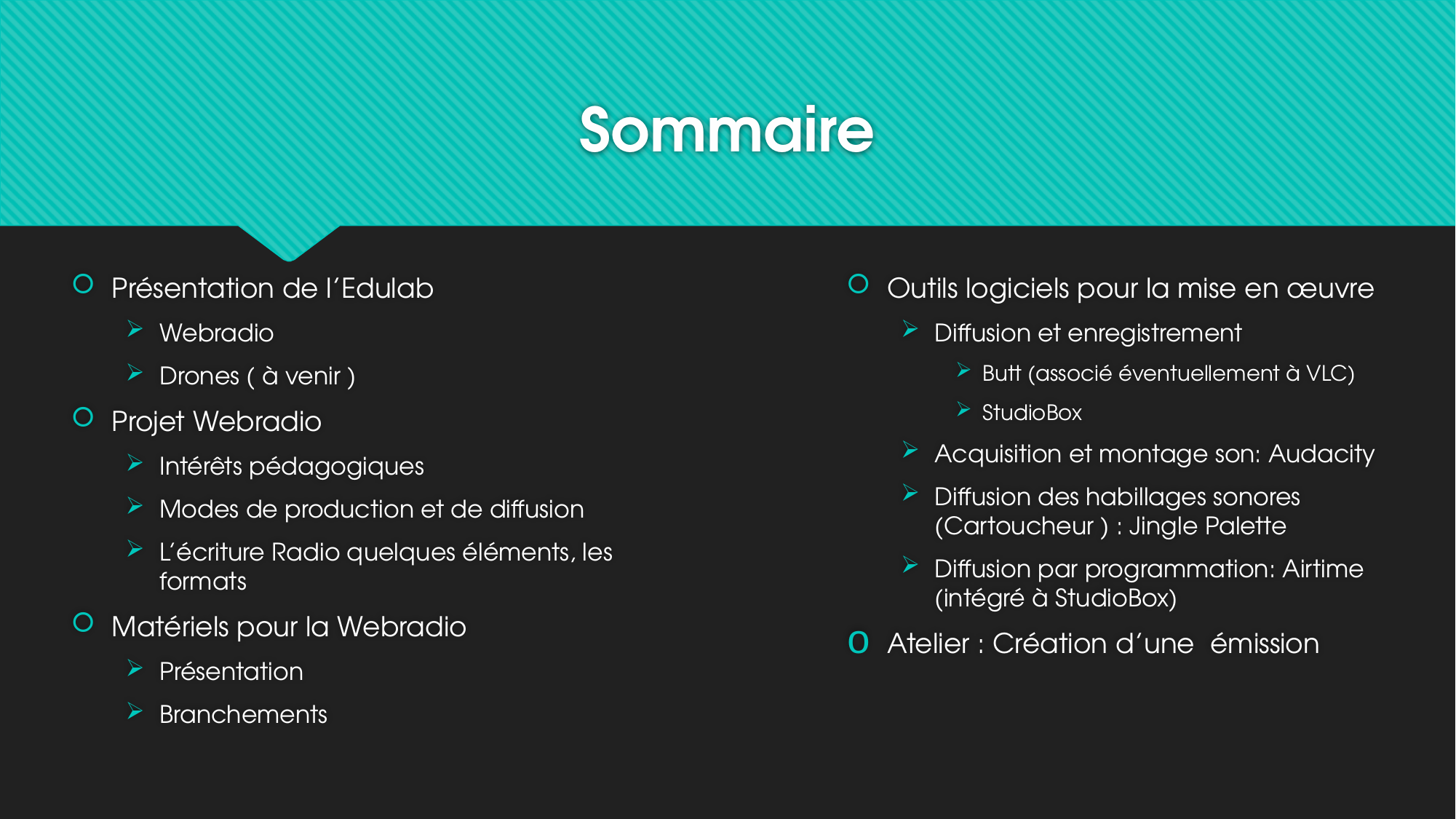

# Sommaire
Outils logiciels pour la mise en œuvre
Diffusion et enregistrement
Butt (associé éventuellement à VLC)
StudioBox
Acquisition et montage son: Audacity
Diffusion des habillages sonores (Cartoucheur ) : Jingle Palette
Diffusion par programmation: Airtime (intégré à StudioBox)
Atelier : Création d’une  émission
Présentation de l’Edulab
Webradio
Drones ( à venir )
Projet Webradio
Intérêts pédagogiques
Modes de production et de diffusion
L’écriture Radio quelques éléments, les formats
Matériels pour la Webradio
Présentation
Branchements